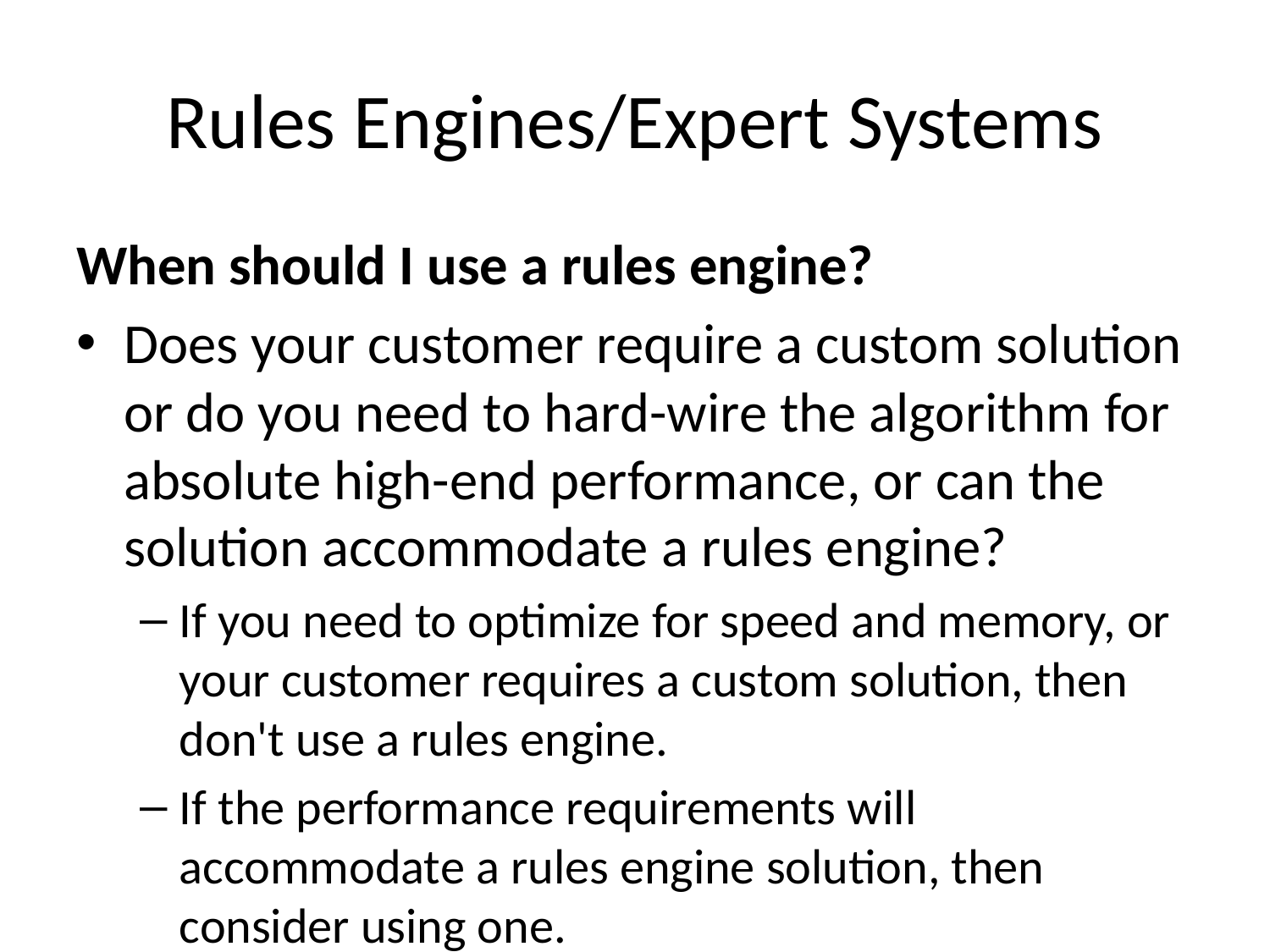

# Rules Engines/Expert Systems
When should I use a rules engine?
Does your customer require a custom solution or do you need to hard-wire the algorithm for absolute high-end performance, or can the solution accommodate a rules engine?
If you need to optimize for speed and memory, or your customer requires a custom solution, then don't use a rules engine.
If the performance requirements will accommodate a rules engine solution, then consider using one.